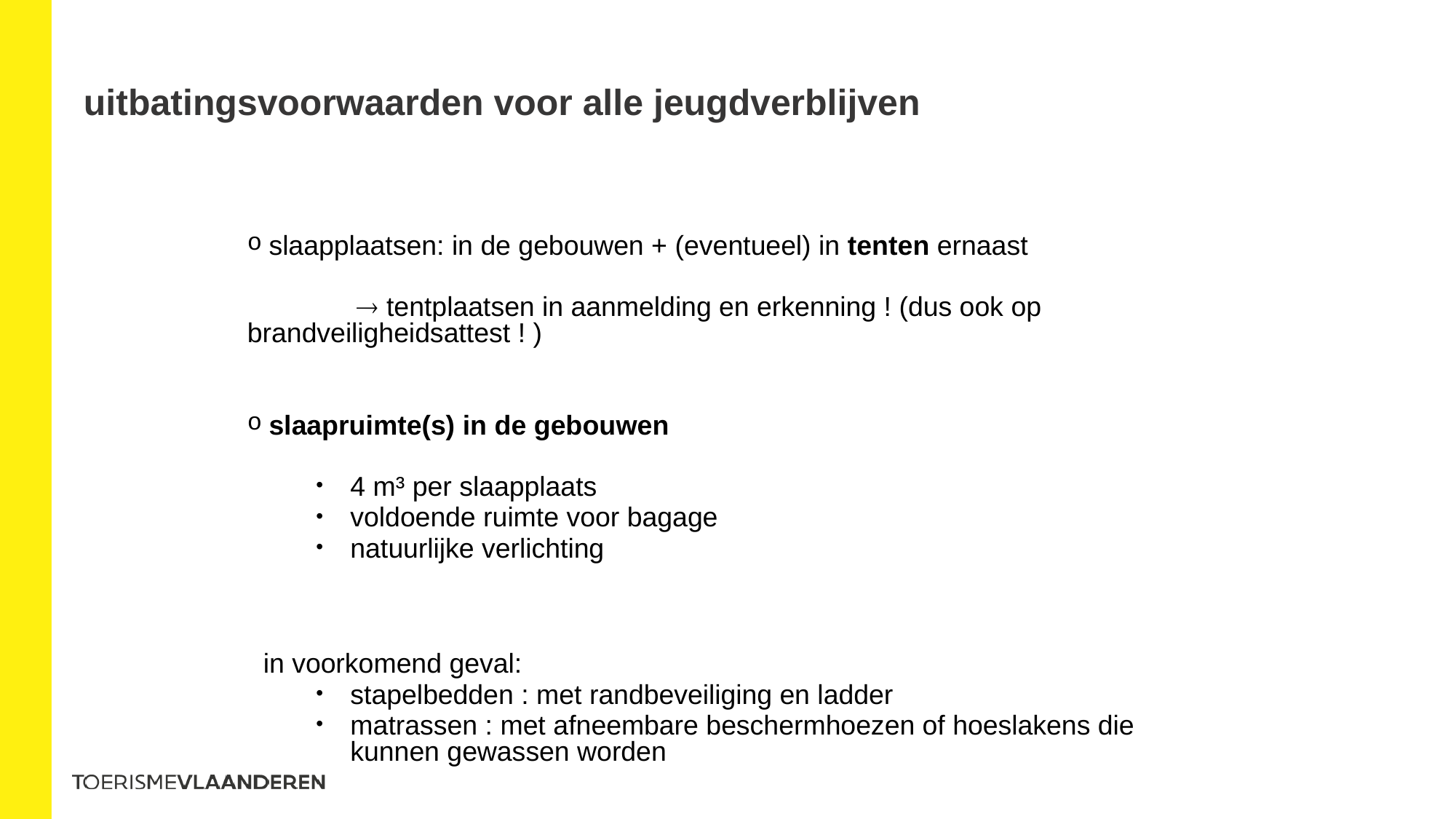

# uitbatingsvoorwaarden voor alle jeugdverblijven

slaapplaatsen: in de gebouwen + (eventueel) in tenten ernaast

	→ tentplaatsen in aanmelding en erkenning ! (dus ook op 	brandveiligheidsattest ! )

slaapruimte(s) in de gebouwen

4 m³ per slaapplaats
voldoende ruimte voor bagage
natuurlijke verlichting

in voorkomend geval:
stapelbedden : met randbeveiliging en ladder
matrassen : met afneembare beschermhoezen of hoeslakens die kunnen gewassen worden